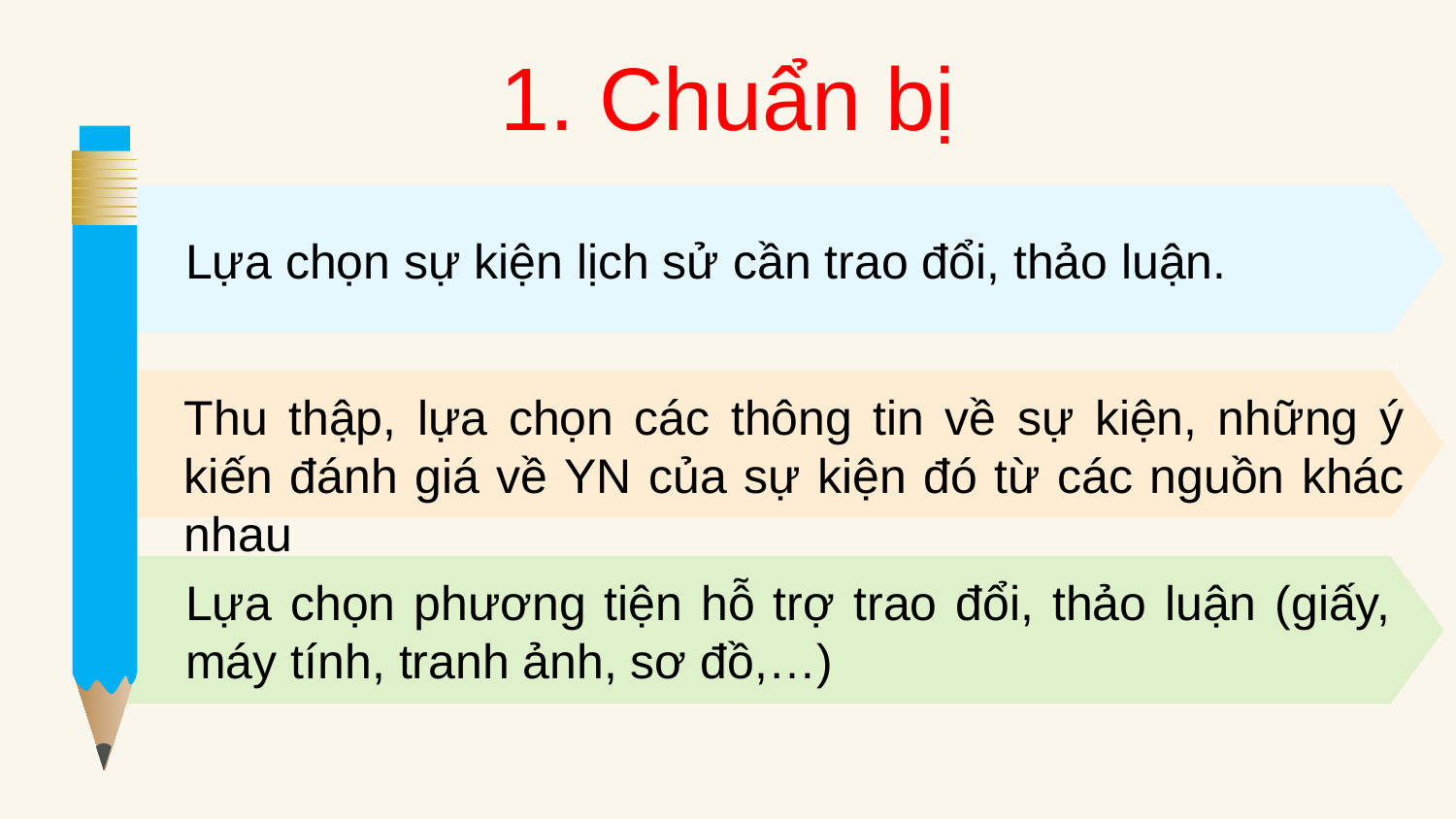

1. Chuẩn bị

Lựa chọn sự kiện lịch sử cần trao đổi, thảo luận.

Thu thập, lựa chọn các thông tin về sự kiện, những ý kiến đánh giá về YN của sự kiện đó từ các nguồn khác nhau

Lựa chọn phương tiện hỗ trợ trao đổi, thảo luận (giấy, máy tính, tranh ảnh, sơ đồ,…)